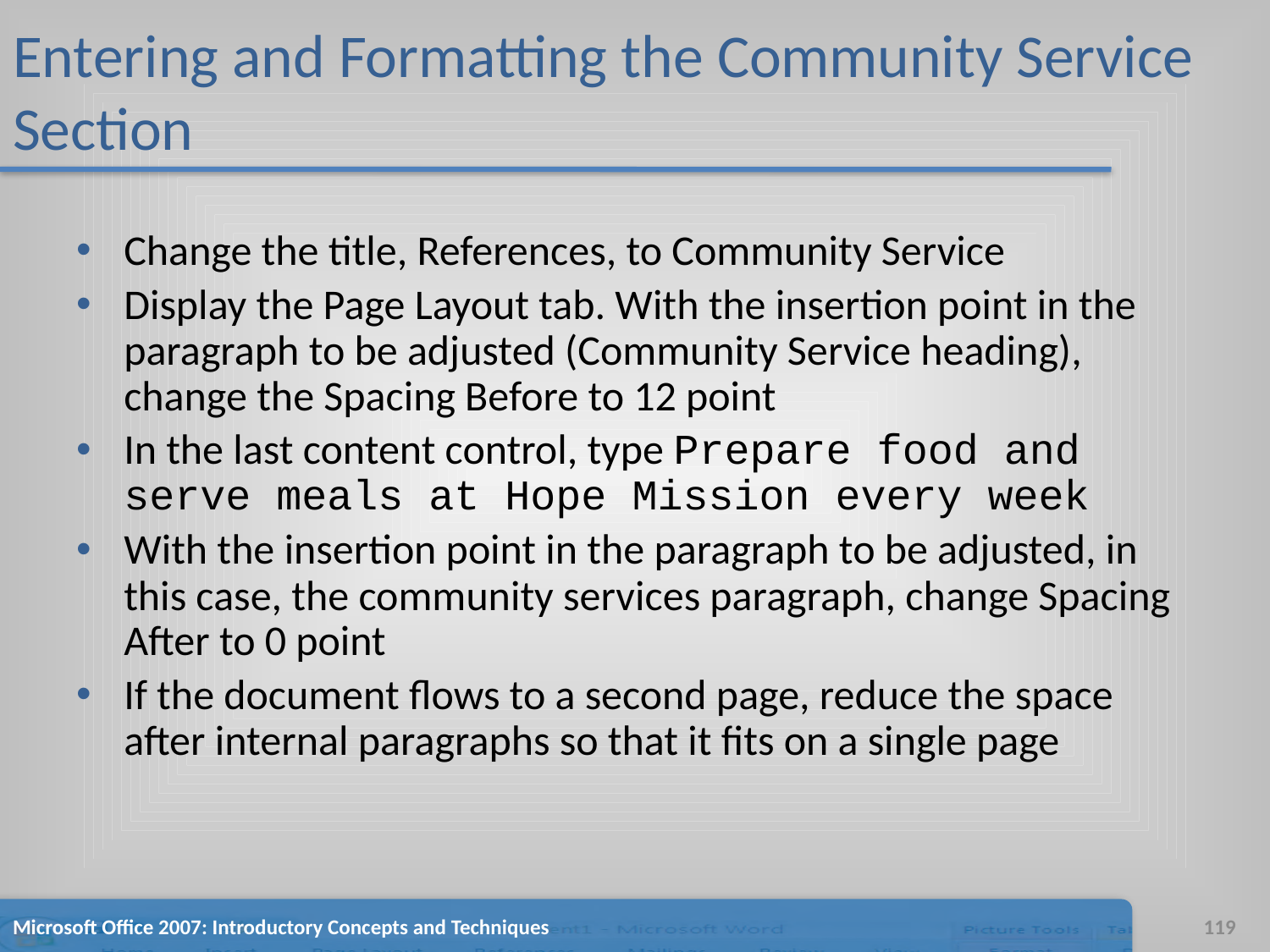

# Entering and Formatting the Community Service Section
Change the title, References, to Community Service
Display the Page Layout tab. With the insertion point in the paragraph to be adjusted (Community Service heading), change the Spacing Before to 12 point
In the last content control, type Prepare food and serve meals at Hope Mission every week
With the insertion point in the paragraph to be adjusted, in this case, the community services paragraph, change Spacing After to 0 point
If the document flows to a second page, reduce the space after internal paragraphs so that it fits on a single page
Microsoft Office 2007: Introductory Concepts and Techniques
119